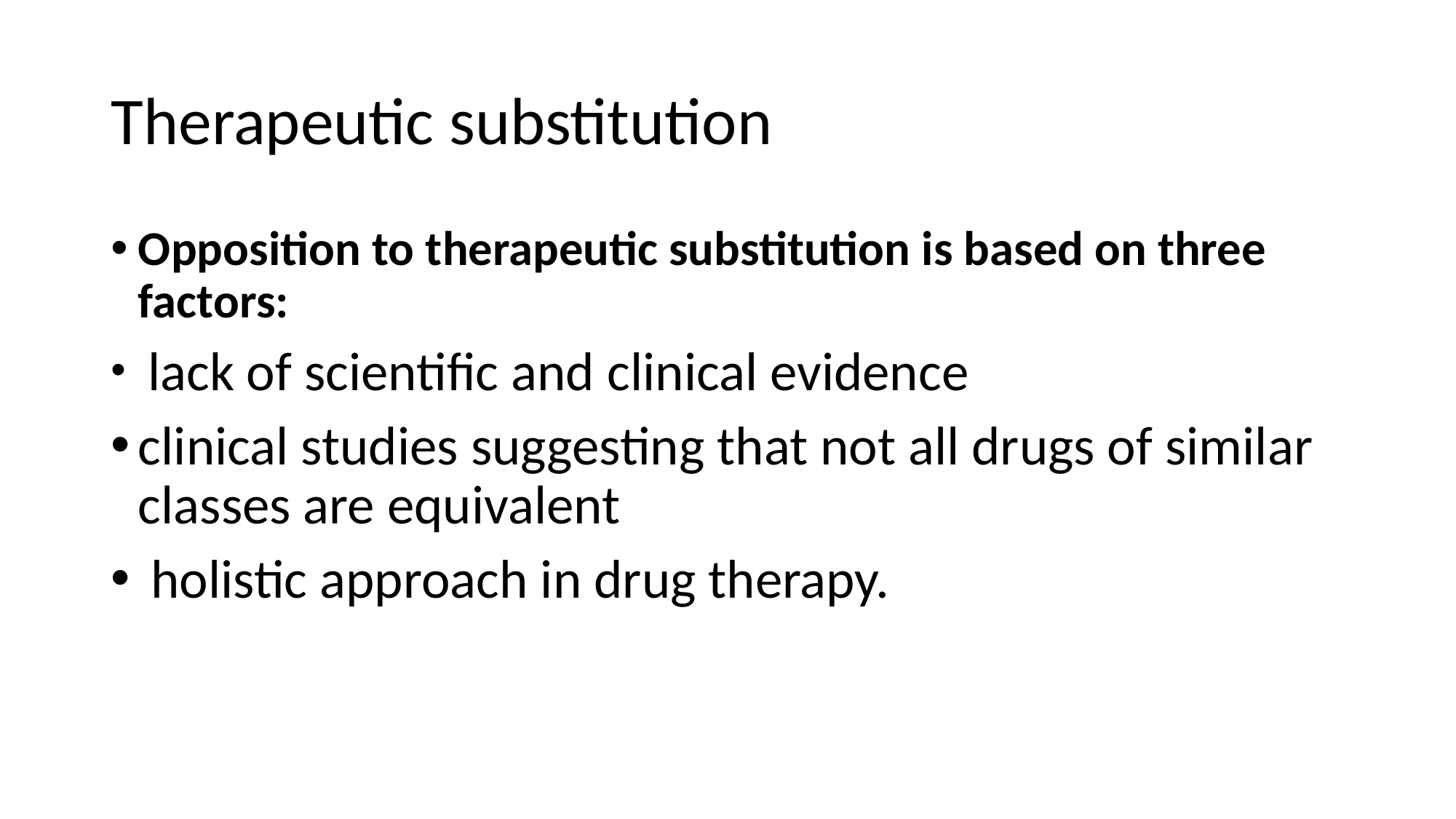

# Therapeutic substitution
Opposition to therapeutic substitution is based on three factors:
 lack of scientific and clinical evidence
clinical studies suggesting that not all drugs of similar classes are equivalent
 holistic approach in drug therapy.